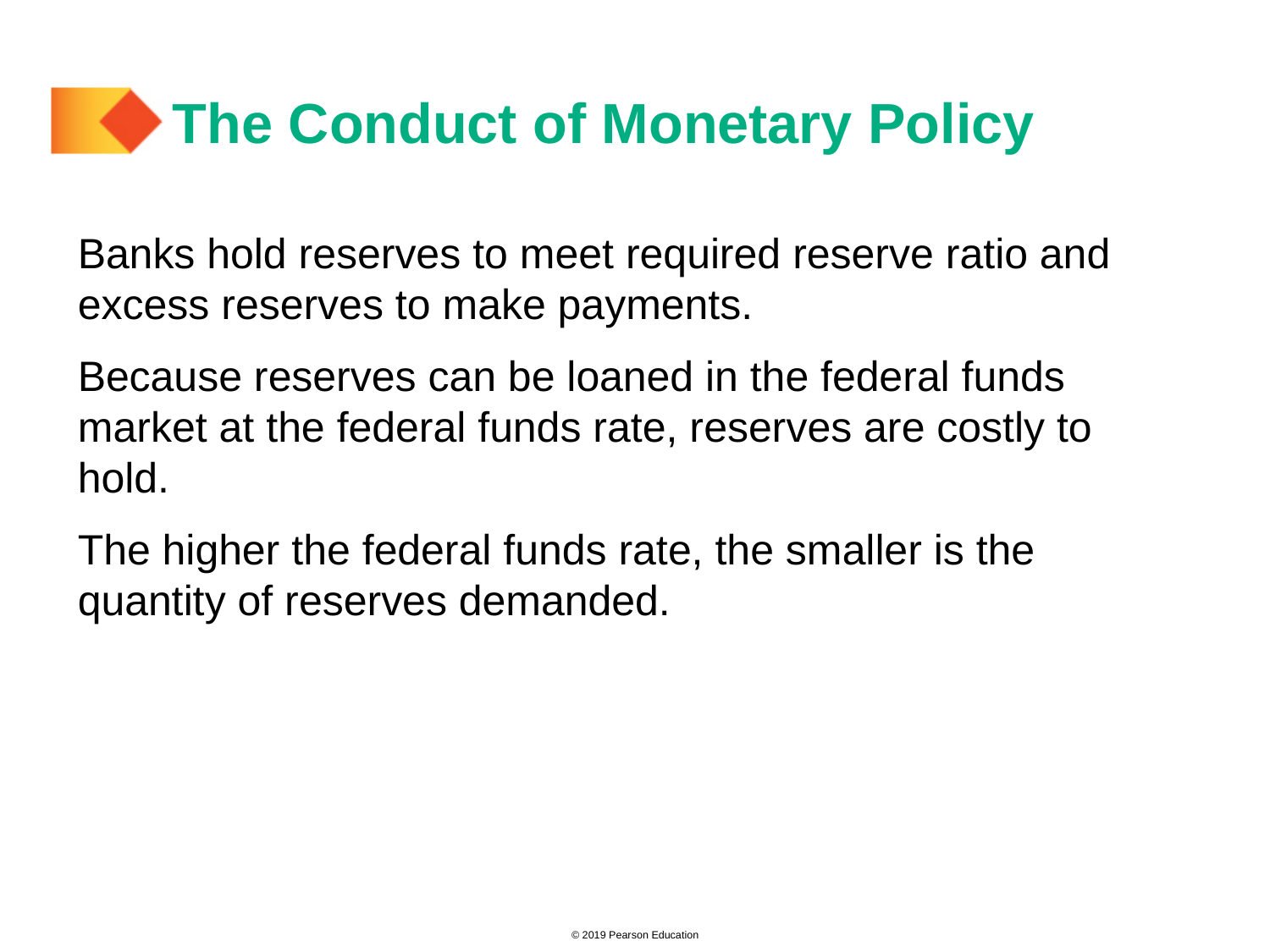

# The Conduct of Monetary Policy
Banks hold reserves to meet required reserve ratio and excess reserves to make payments.
Because reserves can be loaned in the federal funds market at the federal funds rate, reserves are costly to hold.
The higher the federal funds rate, the smaller is the quantity of reserves demanded.